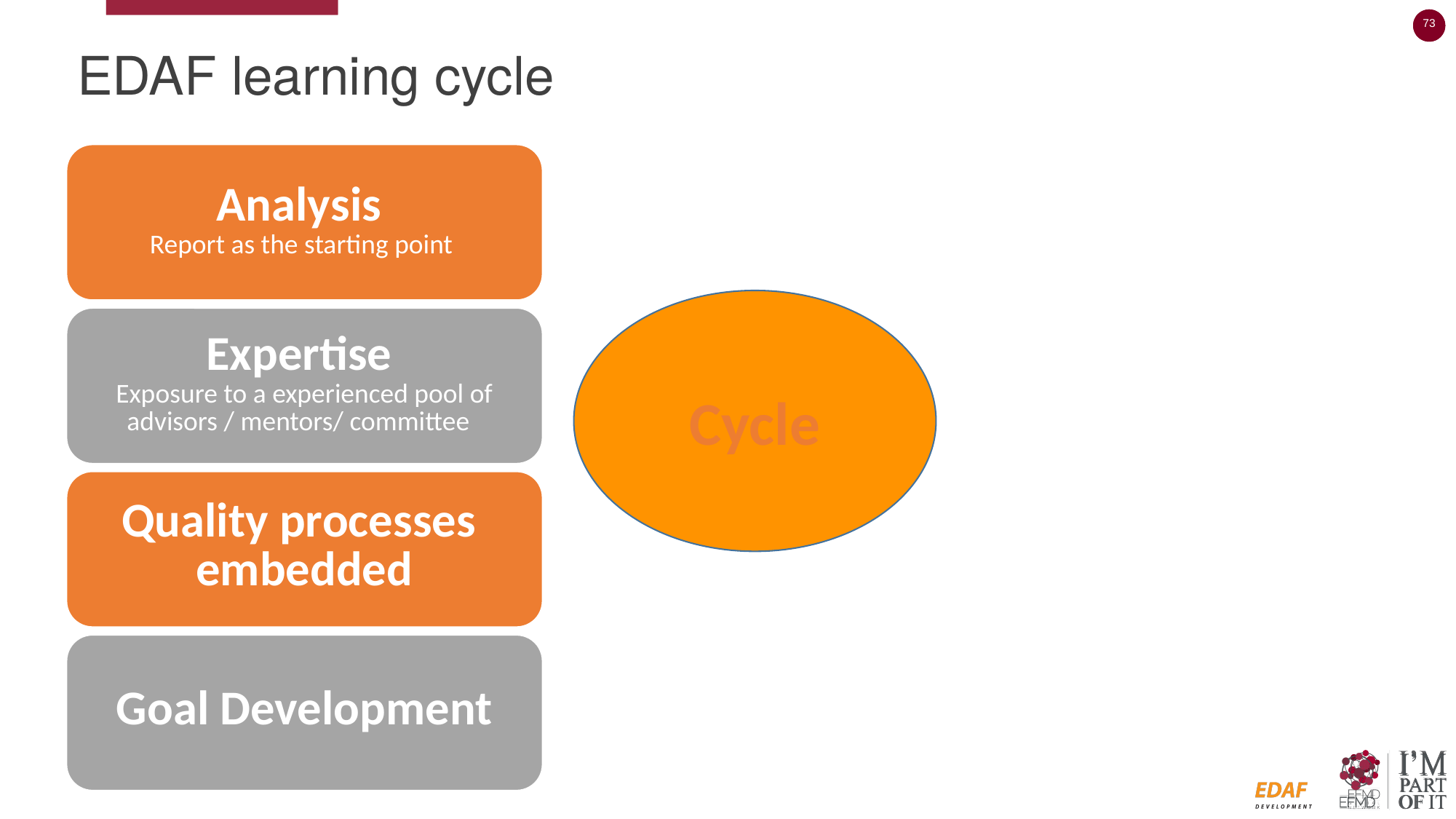

# EDAF learning cycle
Analysis
Report as the starting point
Expertise
Exposure to a experienced pool of advisors / mentors/ committee
Quality processes  embedded
Goal Development
Cycle